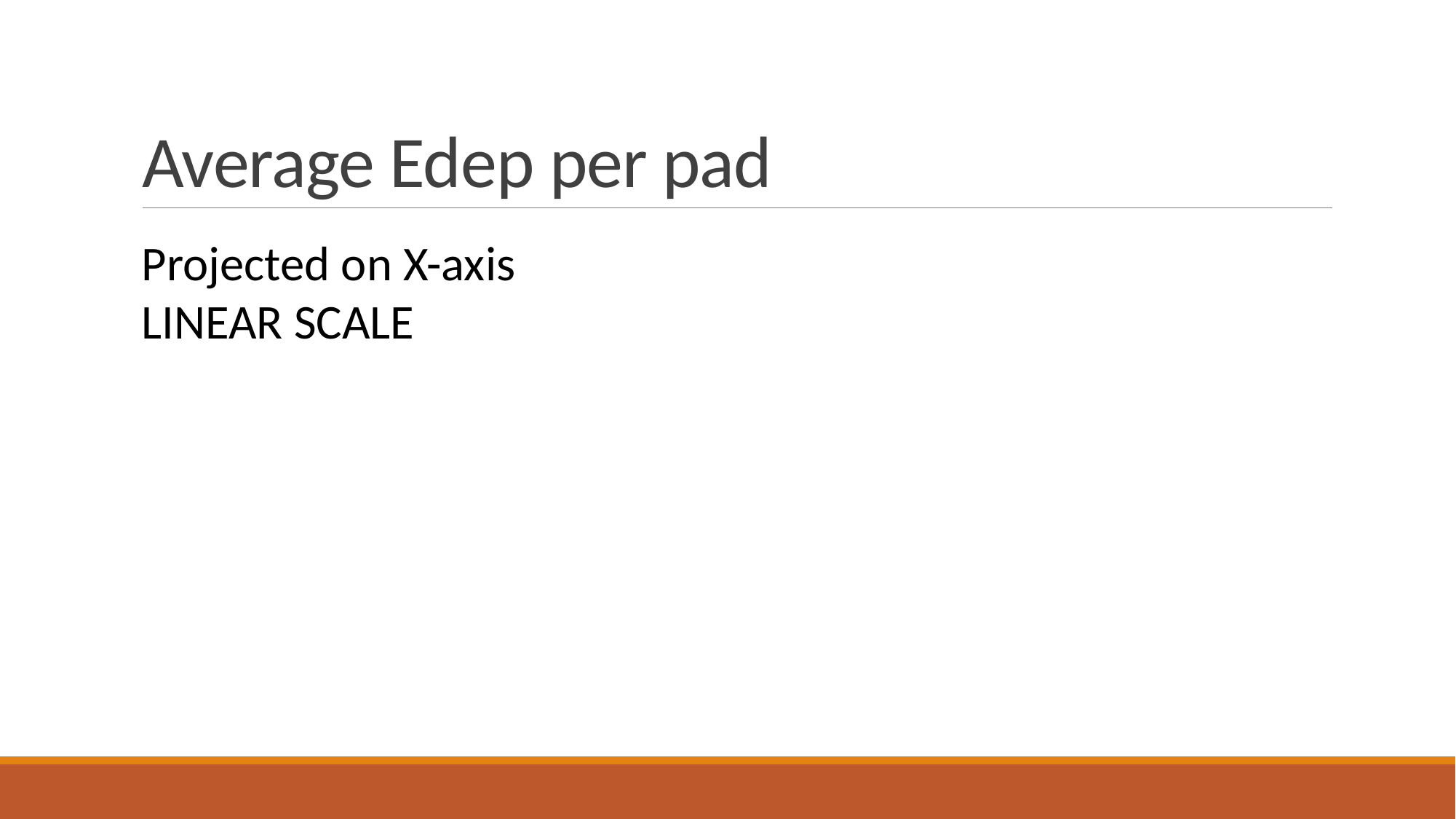

# Average Edep per pad
Projected on X-axis
LINEAR SCALE